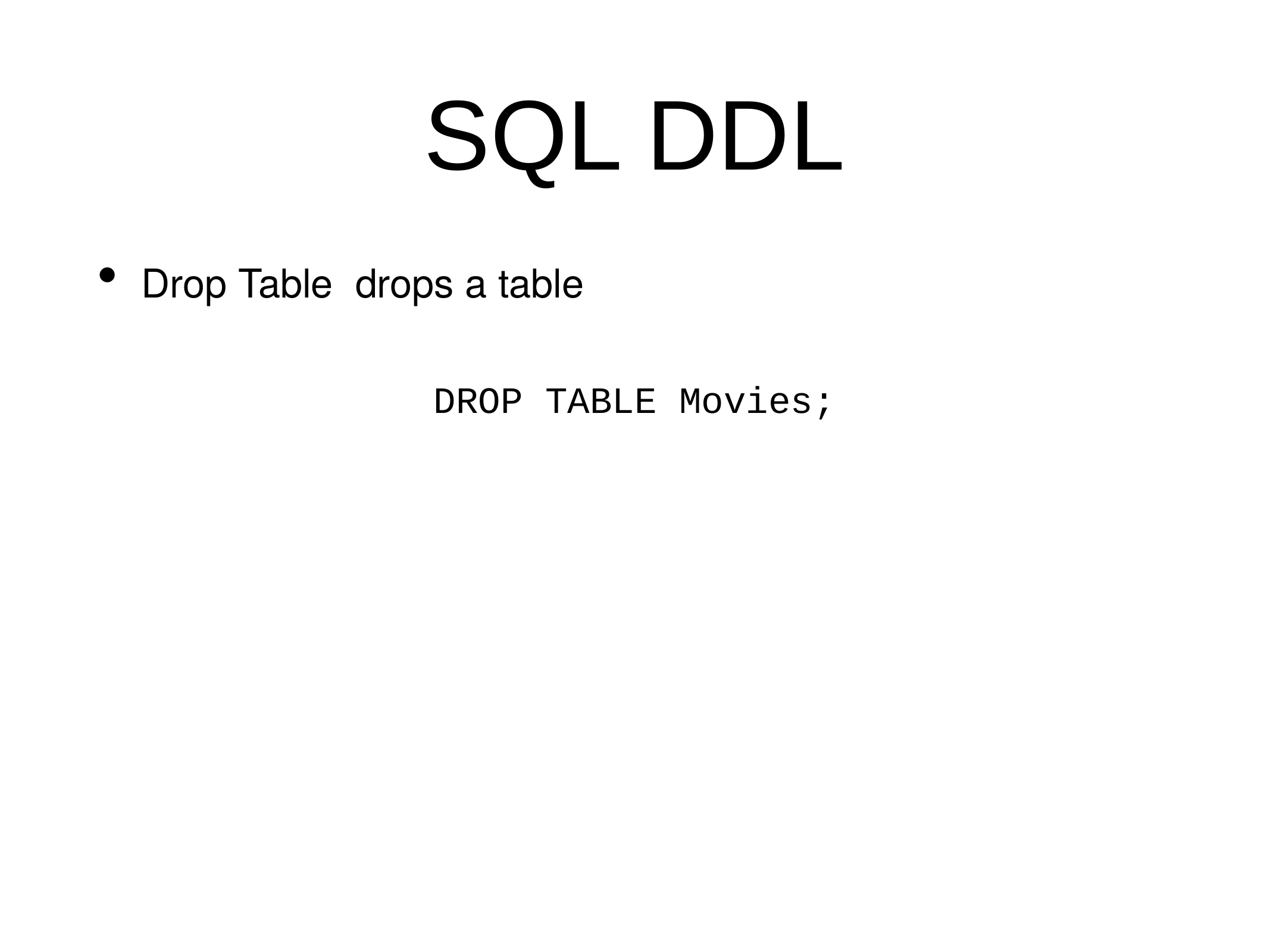

# SQL DDL
Drop Table  drops a table
DROP TABLE Movies;